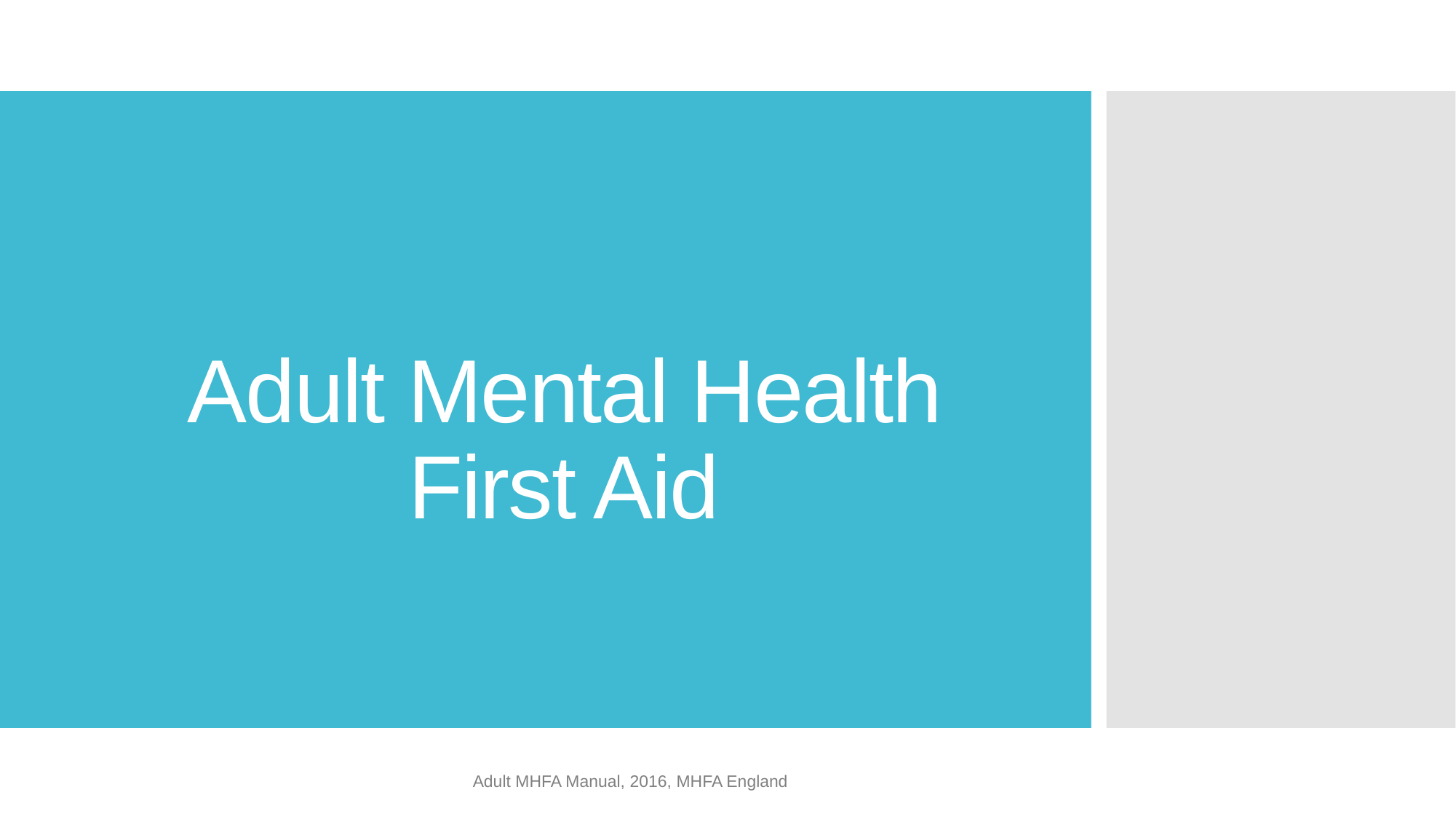

# Adult Mental Health First Aid

Adult MHFA Manual, 2016, MHFA England